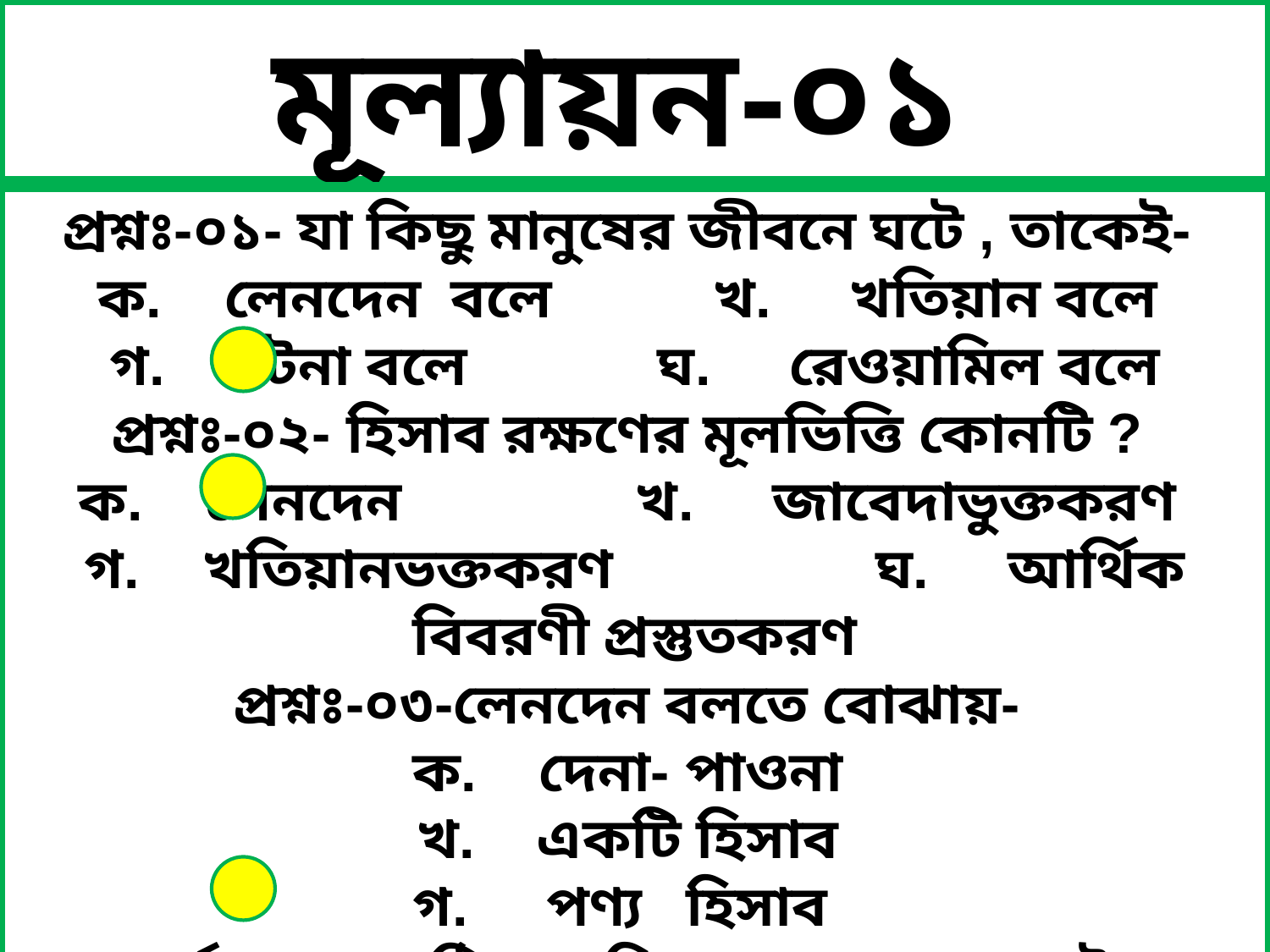

মূল্যায়ন-০১
প্রশ্নঃ-০১- যা কিছু মানুষের জীবনে ঘটে , তাকেই-
ক.    লেনদেন  বলে           খ.     খতিয়ান বলে
গ.    ঘটনা বলে             ঘ.     রেওয়ামিল বলে
প্রশ্নঃ-০২- হিসাব রক্ষণের মূলভিত্তি কোনটি ?
ক.    লেনদেন                খ.     জাবেদাভুক্তকরণ
গ.    খতিয়ানভক্তকরণ                  ঘ.     আর্থিক বিবরণী প্রস্তুতকরণ
প্রশ্নঃ-০৩-লেনদেন বলতে বোঝায়-
ক.    দেনা- পাওনা
খ.    একটি হিসাব
গ.     পণ্য   হিসাব
ঘ.  অর্থের মাপকাঠিতে পরিমাপযোগ্য কোন ঘটনা